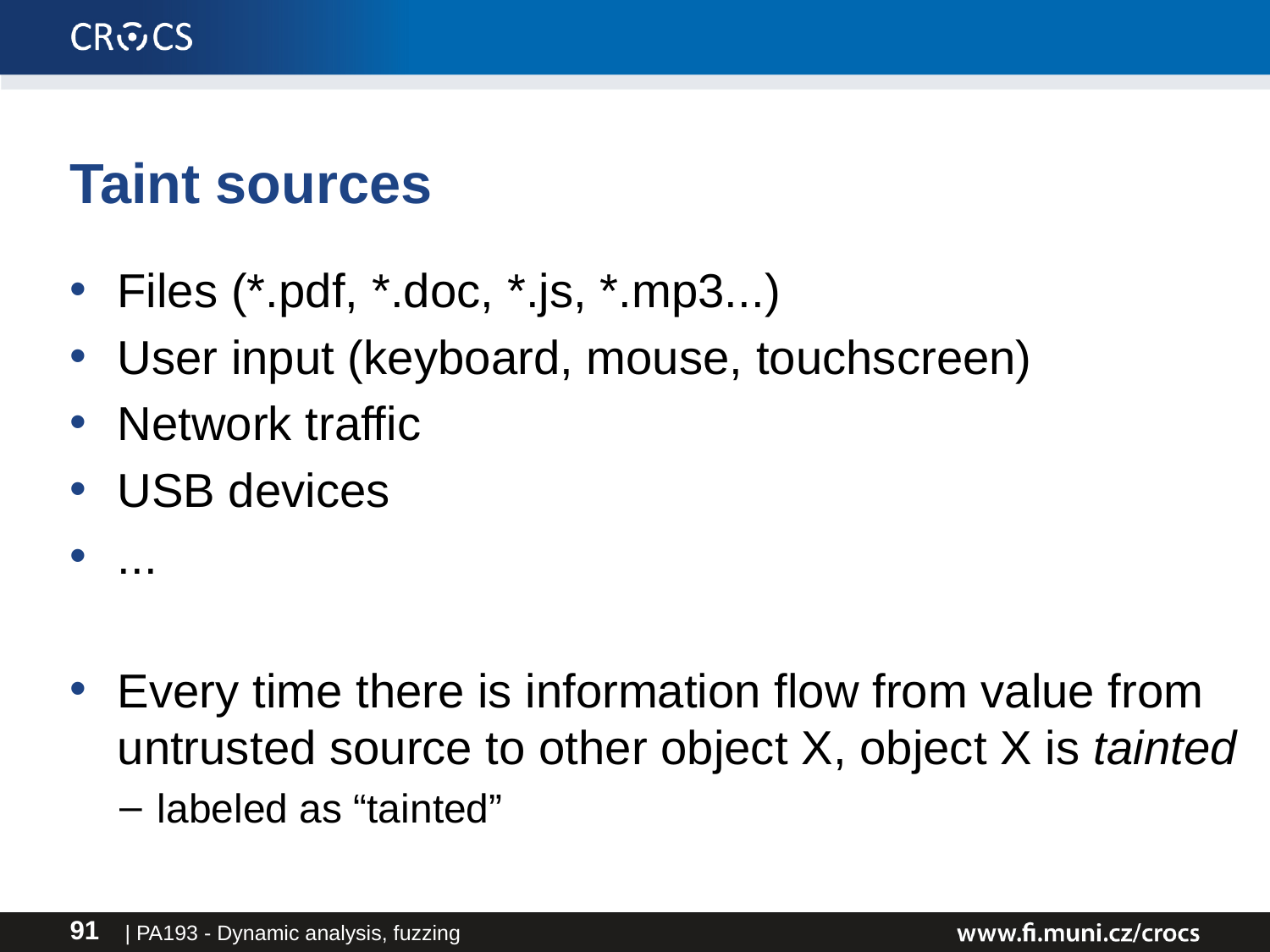

# Taint sources
Files (*.pdf, *.doc, *.js, *.mp3...)
User input (keyboard, mouse, touchscreen)
Network traffic
USB devices
...

Every time there is information flow from value from untrusted source to other object X, object X is tainted
labeled as “tainted”
| PA193 - Dynamic analysis, fuzzing
91